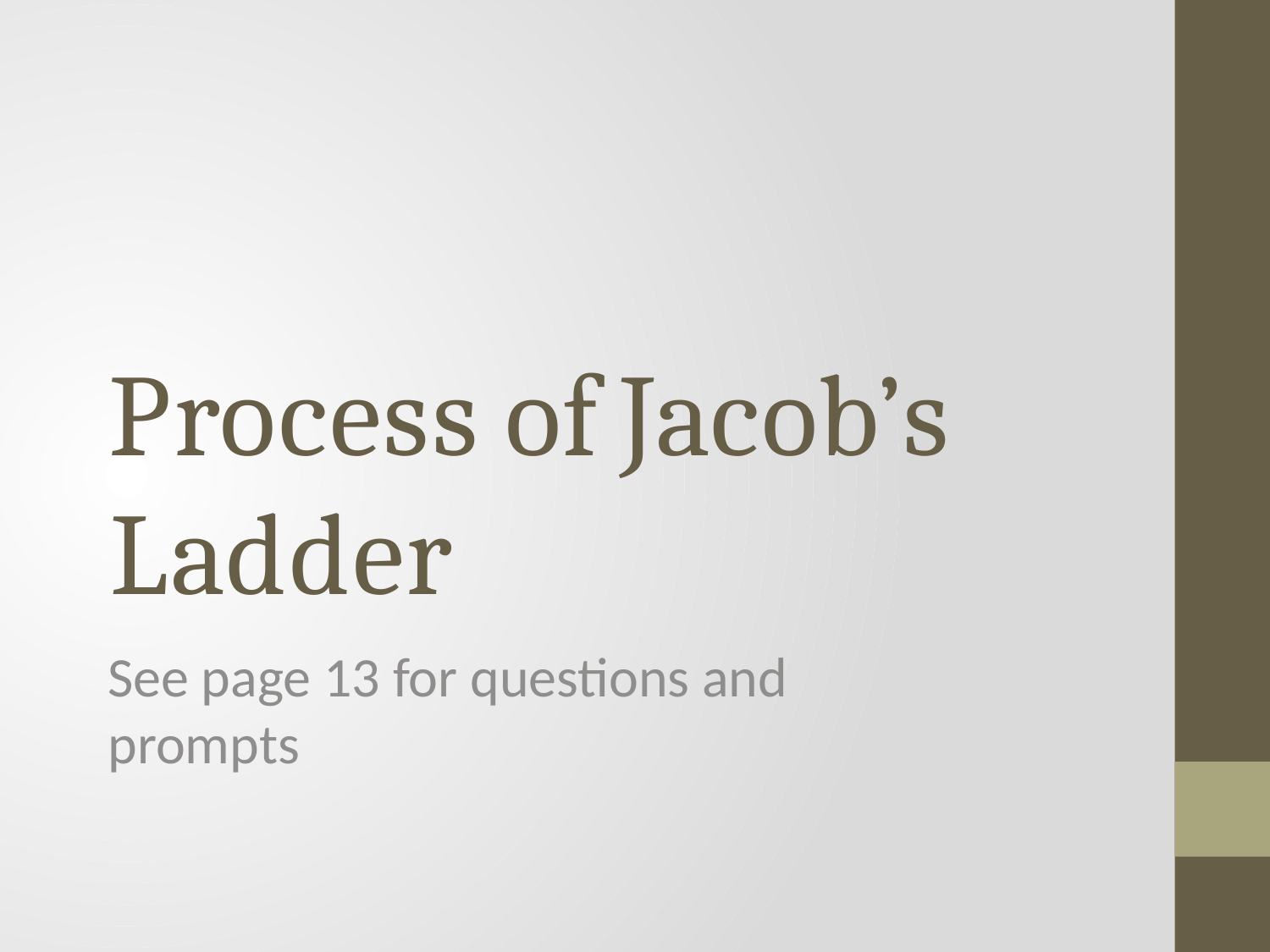

# Process of Jacob’s Ladder
See page 13 for questions and prompts